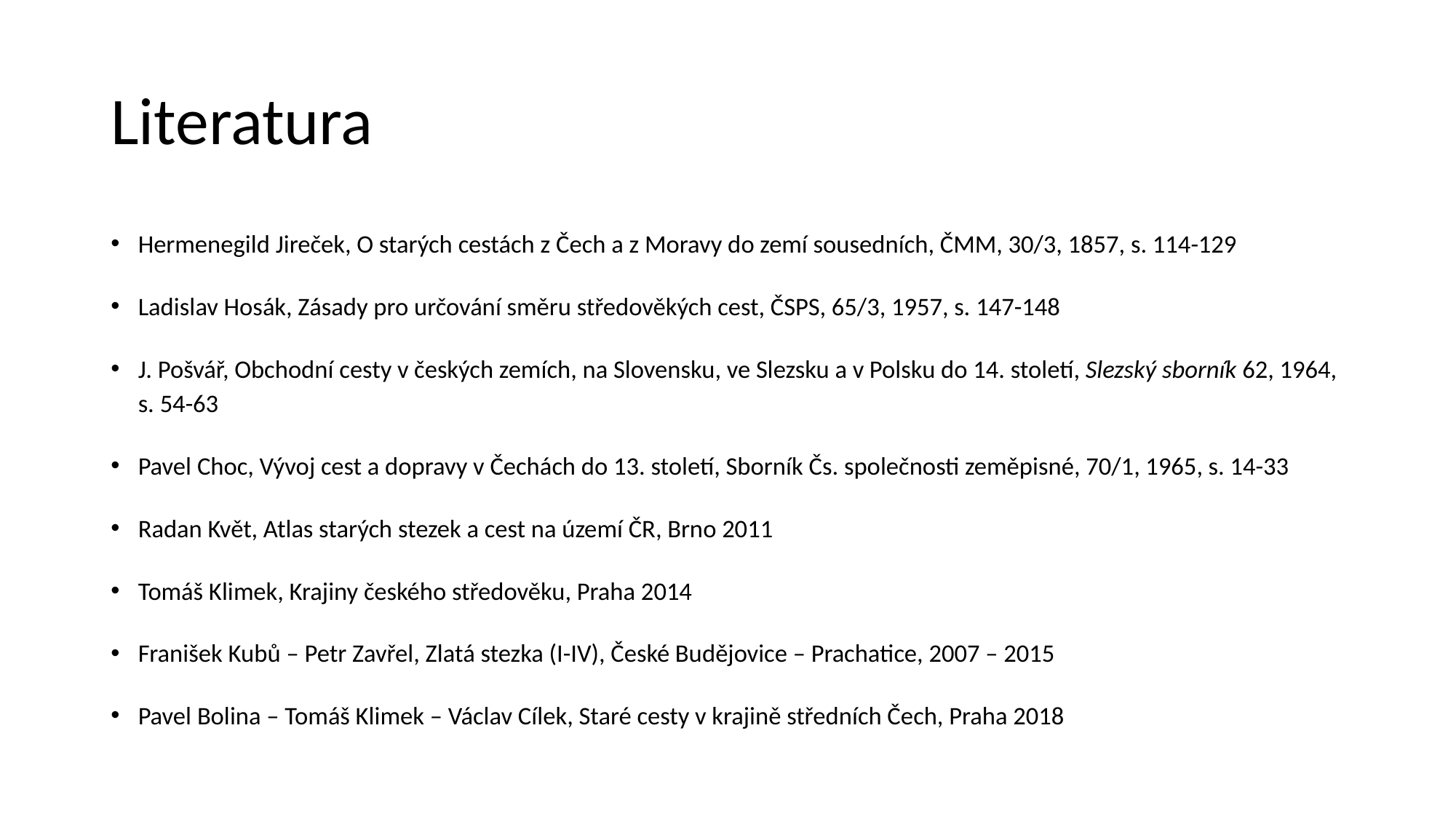

# Literatura
Hermenegild Jireček, O starých cestách z Čech a z Moravy do zemí sousedních, ČMM, 30/3, 1857, s. 114-129
Ladislav Hosák, Zásady pro určování směru středověkých cest, ČSPS, 65/3, 1957, s. 147-148
J. Pošvář, Obchodní cesty v českých zemích, na Slovensku, ve Slezsku a v Polsku do 14. století, Slezský sborník 62, 1964, s. 54-63
Pavel Choc, Vývoj cest a dopravy v Čechách do 13. století, Sborník Čs. společnosti zeměpisné, 70/1, 1965, s. 14-33
Radan Květ, Atlas starých stezek a cest na území ČR, Brno 2011
Tomáš Klimek, Krajiny českého středověku, Praha 2014
Franišek Kubů – Petr Zavřel, Zlatá stezka (I-IV), České Budějovice – Prachatice, 2007 – 2015
Pavel Bolina – Tomáš Klimek – Václav Cílek, Staré cesty v krajině středních Čech, Praha 2018